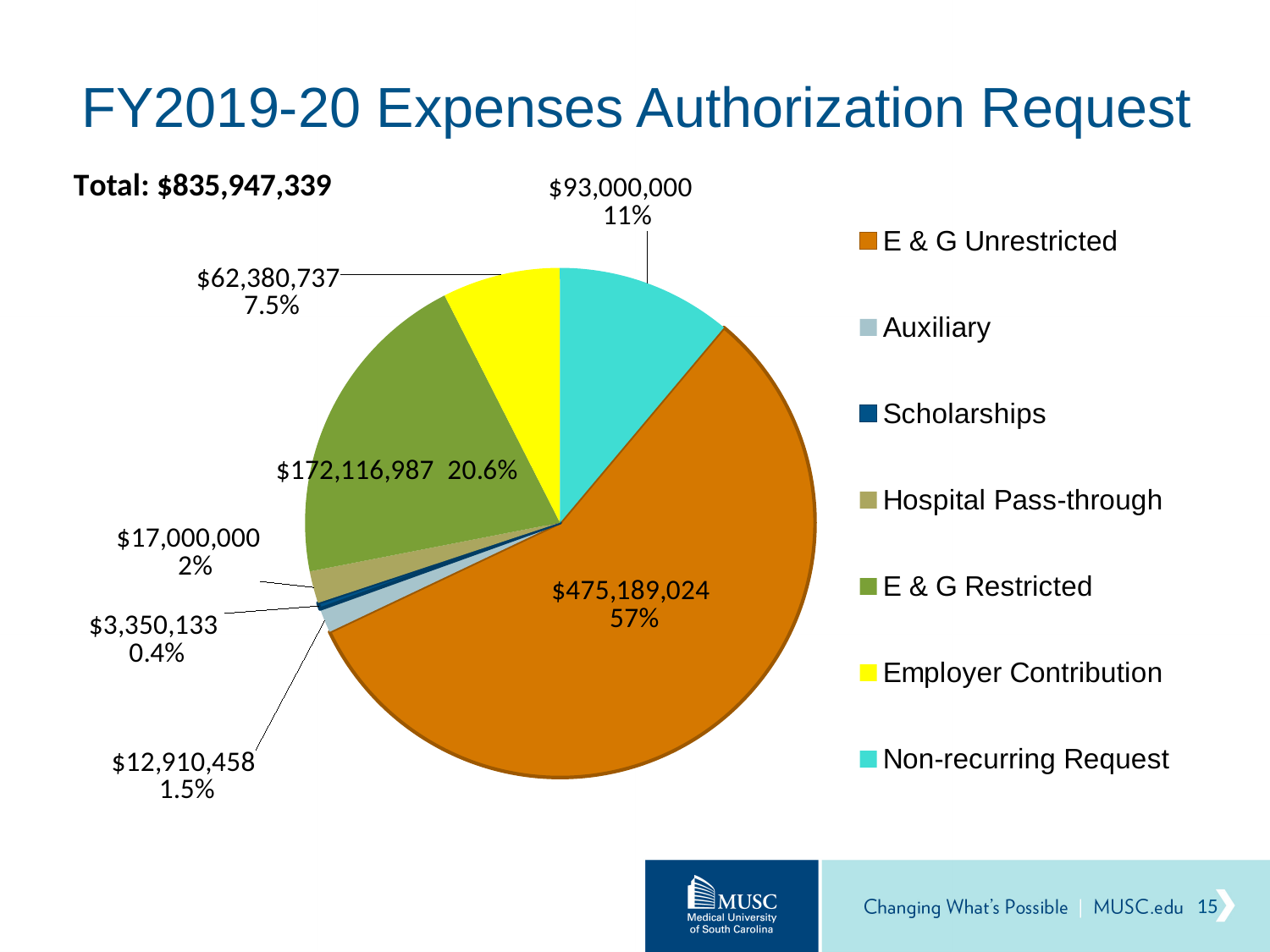

# FY2019-20 Expenses Authorization Request

### Chart

| Category | Column1 | Column2 |
|---|---|---|
| E & G Unrestricted | 475189024.0 | 0.5684437306403101 |
| Auxiliary | 12910458.0 | 0.015444104428209681 |
| Scholarships | 3350133.0 | 0.004007588568925392 |
| Hospital Pass-through | 17000000.0 | 0.020336209240567962 |
| E & G Restricted | 172116987.0 | 0.20589453302871272 |
| Employer Contribution | 62380737.0 | 0.07462280707134353 |
| Non-recurring Request | 93000000.0 | 0.11125102702193063 |
15